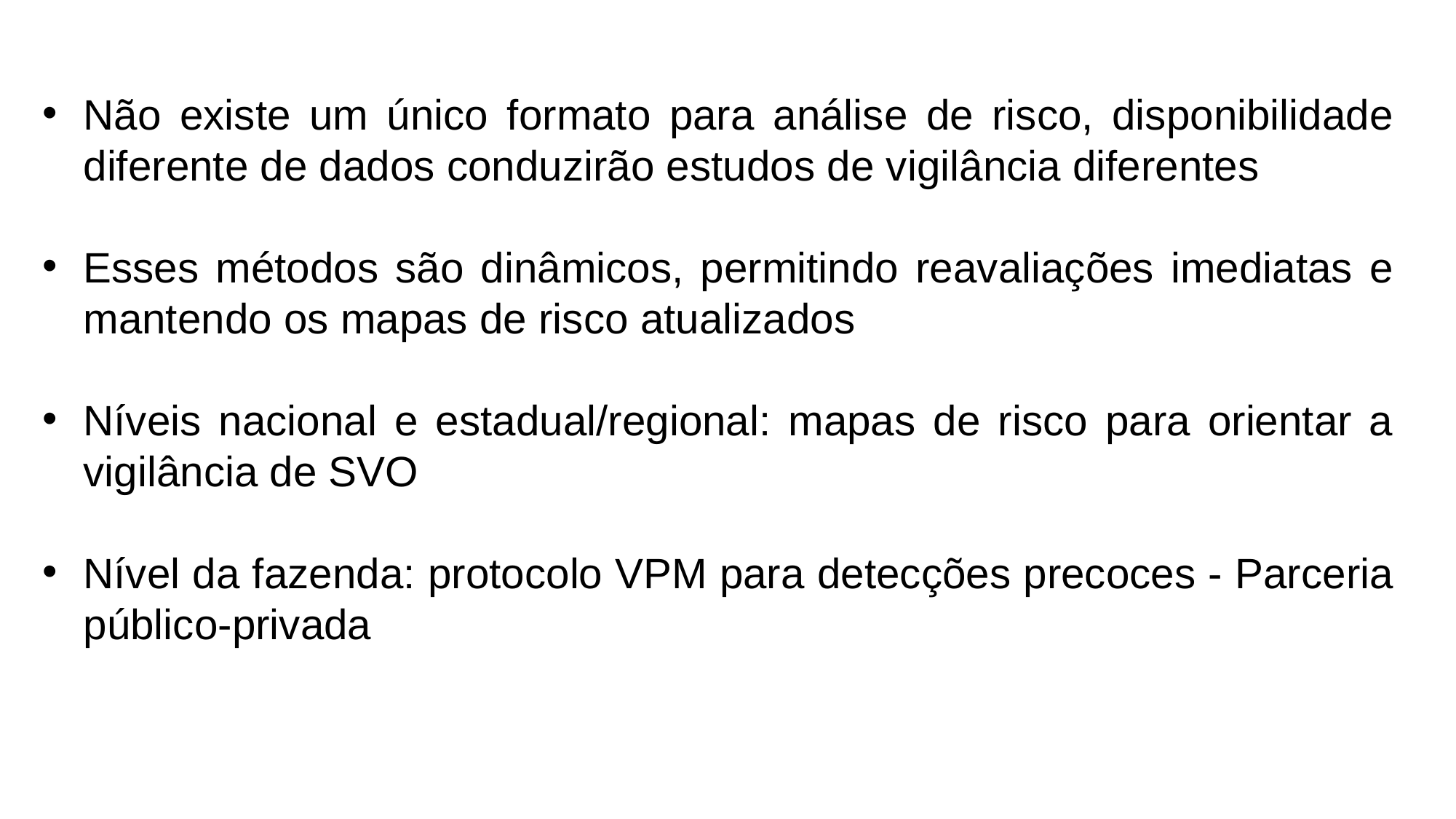

Não existe um único formato para análise de risco, disponibilidade diferente de dados conduzirão estudos de vigilância diferentes

Esses métodos são dinâmicos, permitindo reavaliações imediatas e mantendo os mapas de risco atualizados

Níveis nacional e estadual/regional: mapas de risco para orientar a vigilância de SVO

Nível da fazenda: protocolo VPM para detecções precoces - Parceria público-privada